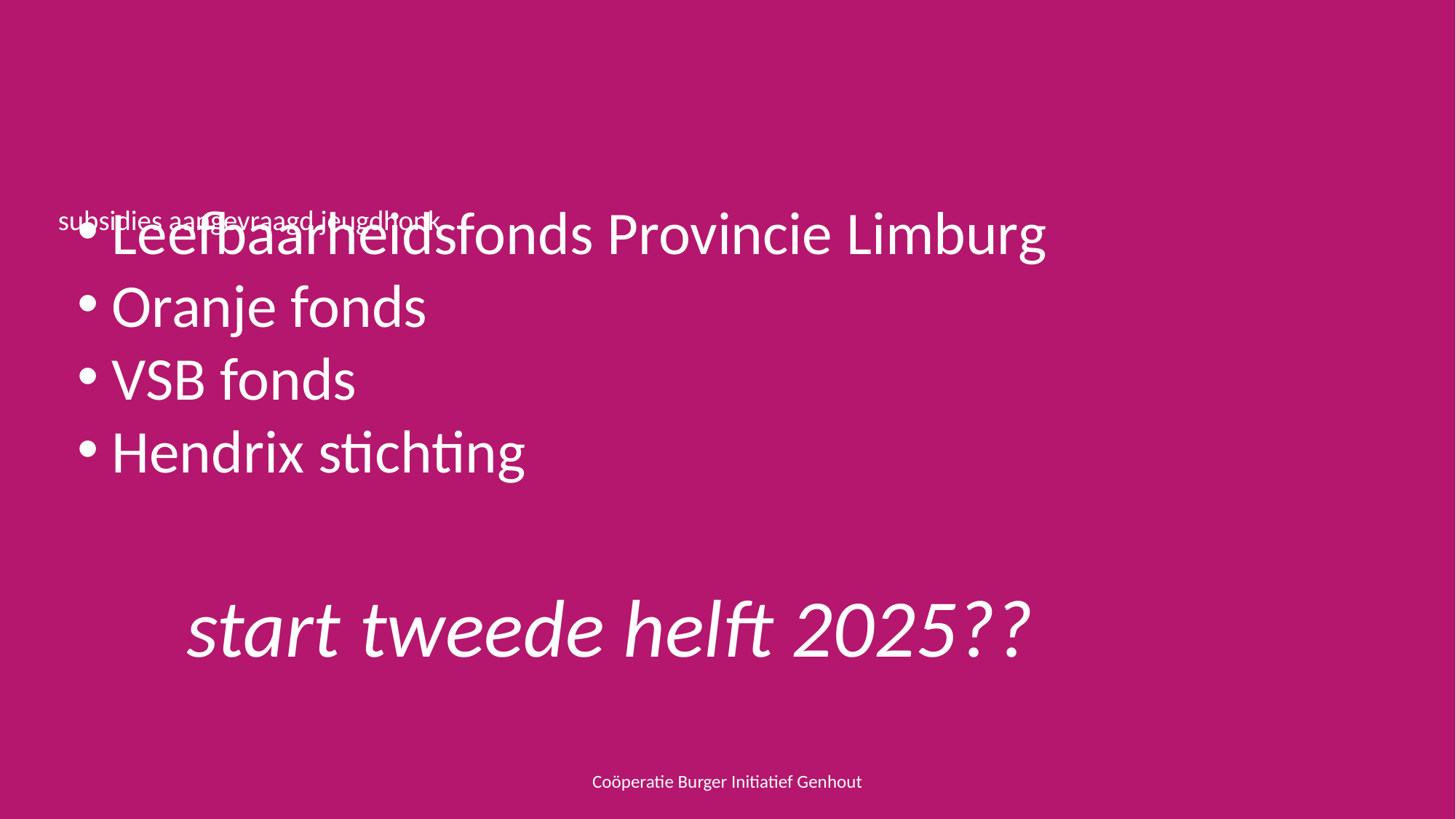

Leefbaarheidsfonds Provincie Limburg
Oranje fonds
VSB fonds
Hendrix stichting

# subsidies aangevraagd jeugdhonk

start tweede helft 2025??
Coöperatie Burger Initiatief Genhout
31